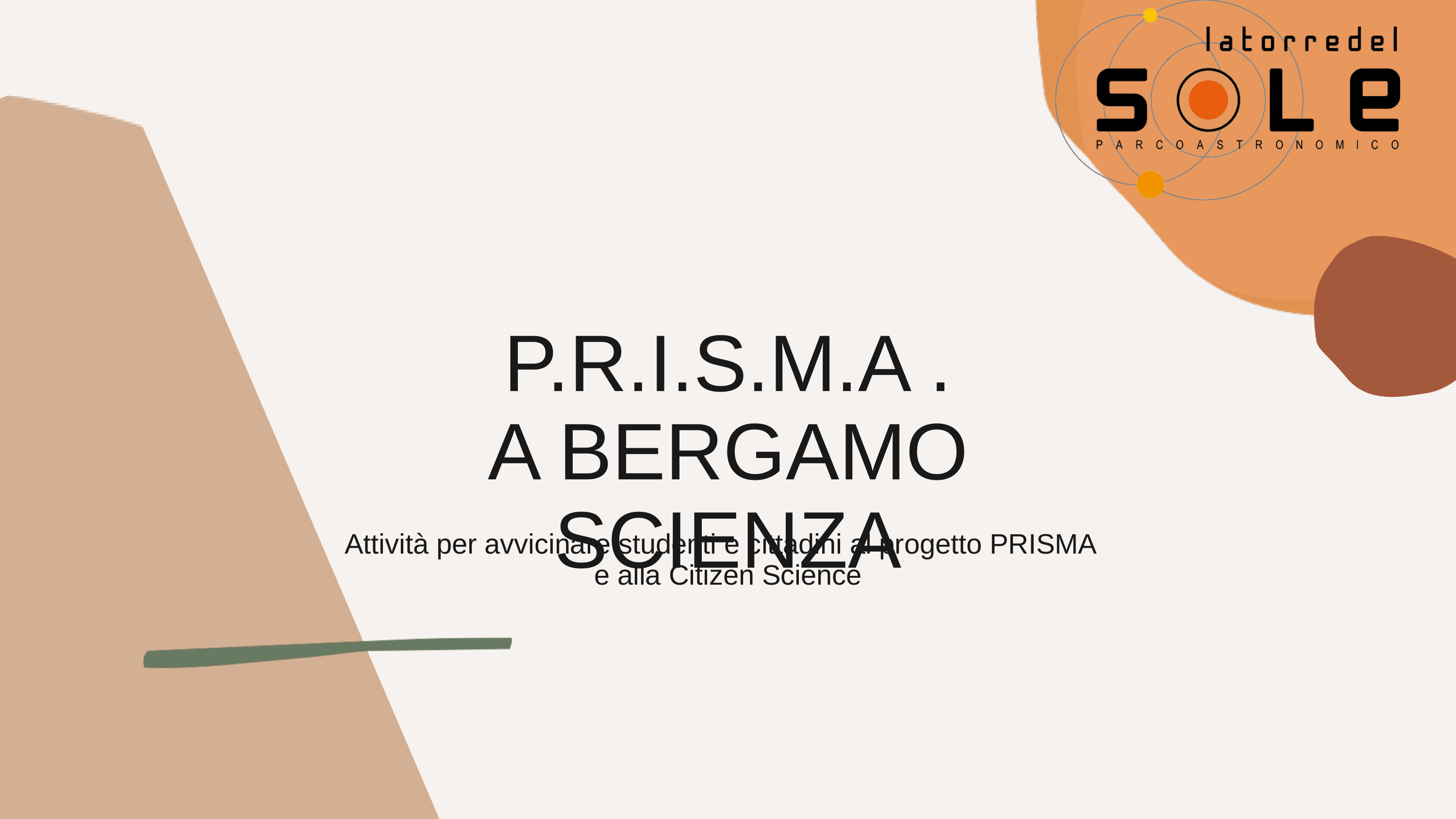

P.R.I.S.M.A .
A BERGAMO SCIENZA
Attività per avvicinare studenti e cittadini al progetto PRISMA
e alla Citizen Science